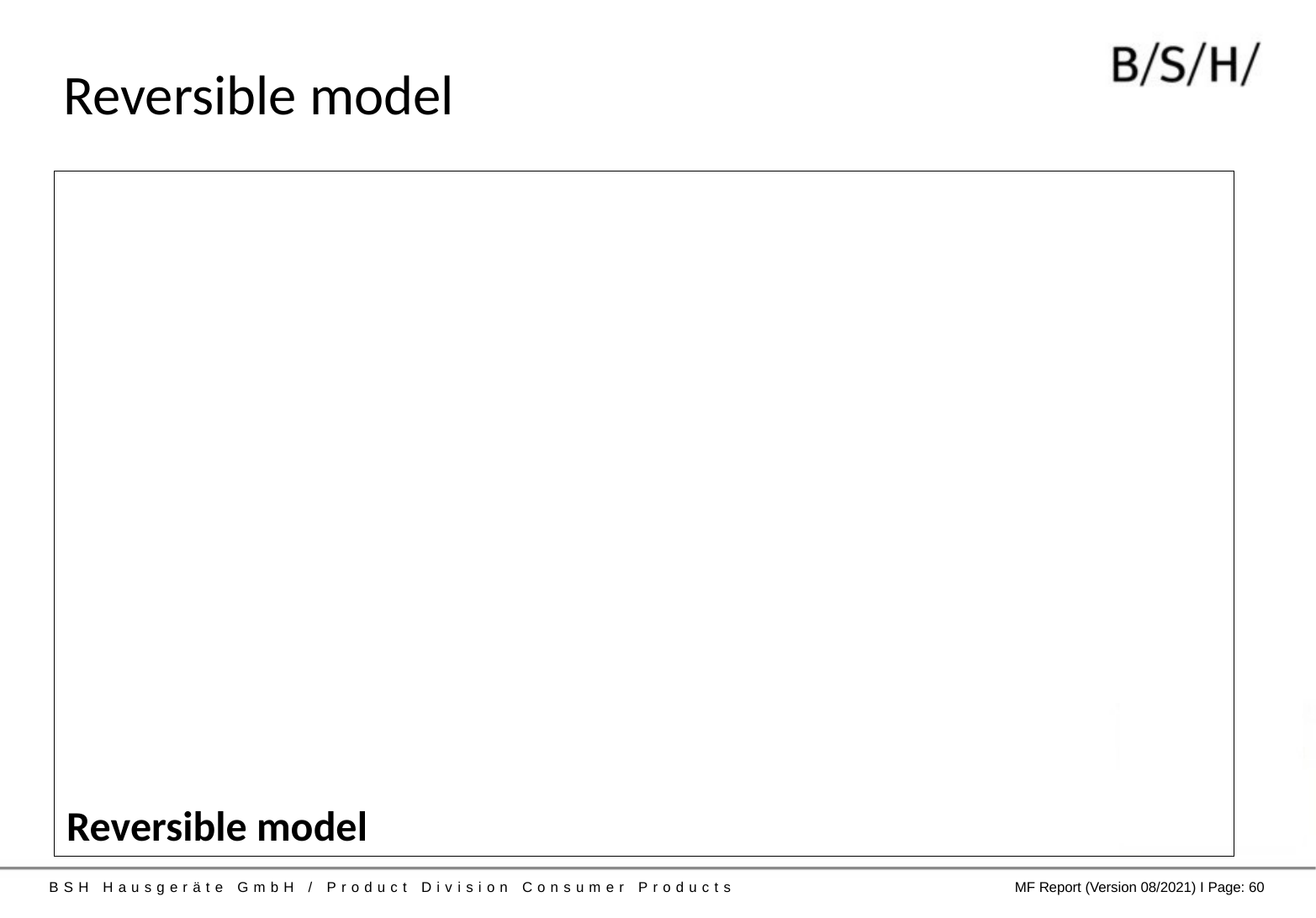

# Reversible model
Reversible model
BSH Hausgeräte GmbH / Product Division Consumer Products
MF Report (Version 08/2021) I Page: 60